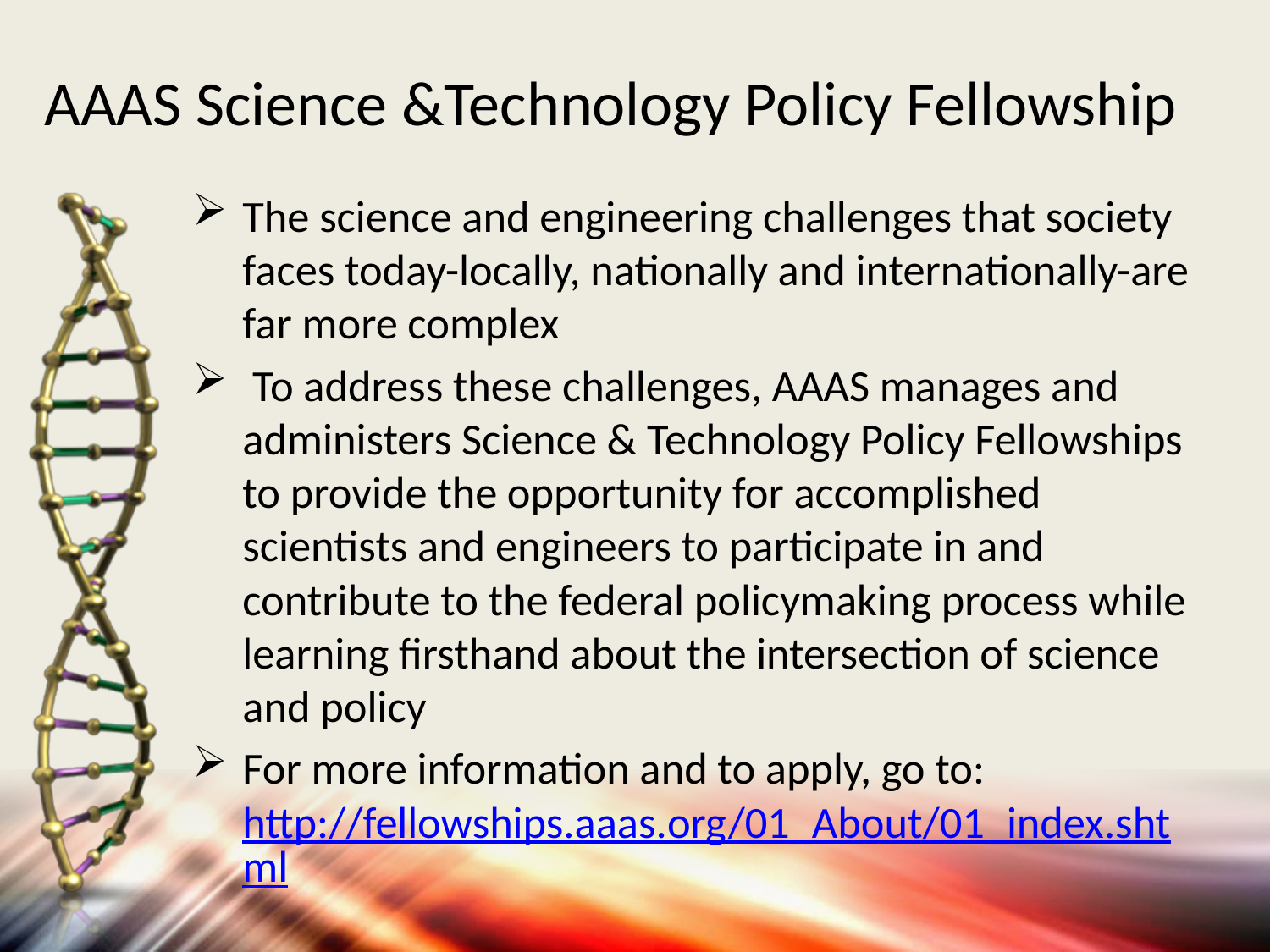

# AAAS Science &Technology Policy Fellowship
The science and engineering challenges that society faces today-locally, nationally and internationally-are far more complex
 To address these challenges, AAAS manages and administers Science & Technology Policy Fellowships to provide the opportunity for accomplished scientists and engineers to participate in and contribute to the federal policymaking process while learning firsthand about the intersection of science and policy
For more information and to apply, go to: http://fellowships.aaas.org/01_About/01_index.shtml